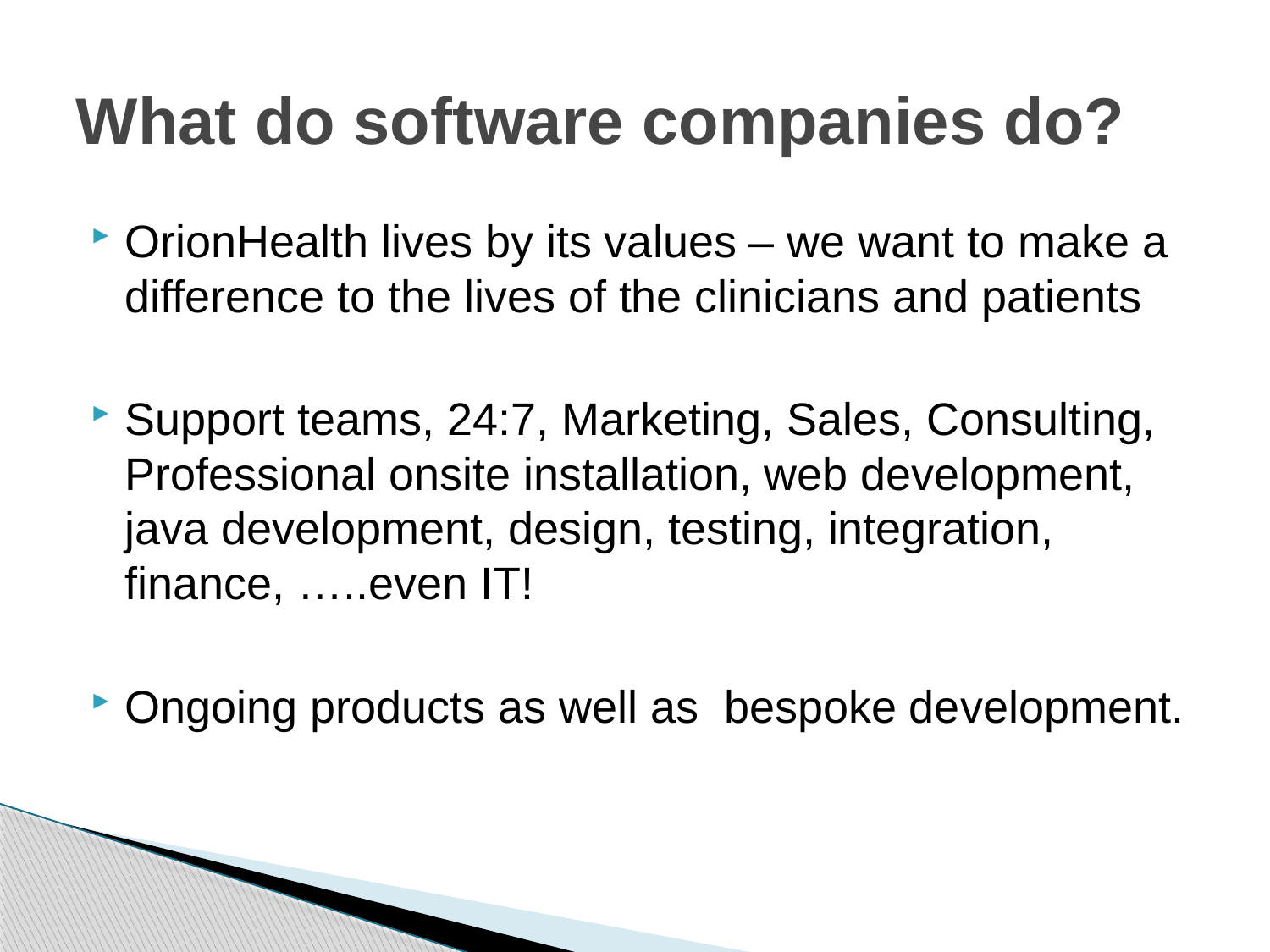

# What do software companies do?
OrionHealth lives by its values – we want to make a difference to the lives of the clinicians and patients

Support teams, 24:7, Marketing, Sales, Consulting, Professional onsite installation, web development, java development, design, testing, integration, finance, …..even IT!

Ongoing products as well as  bespoke development.